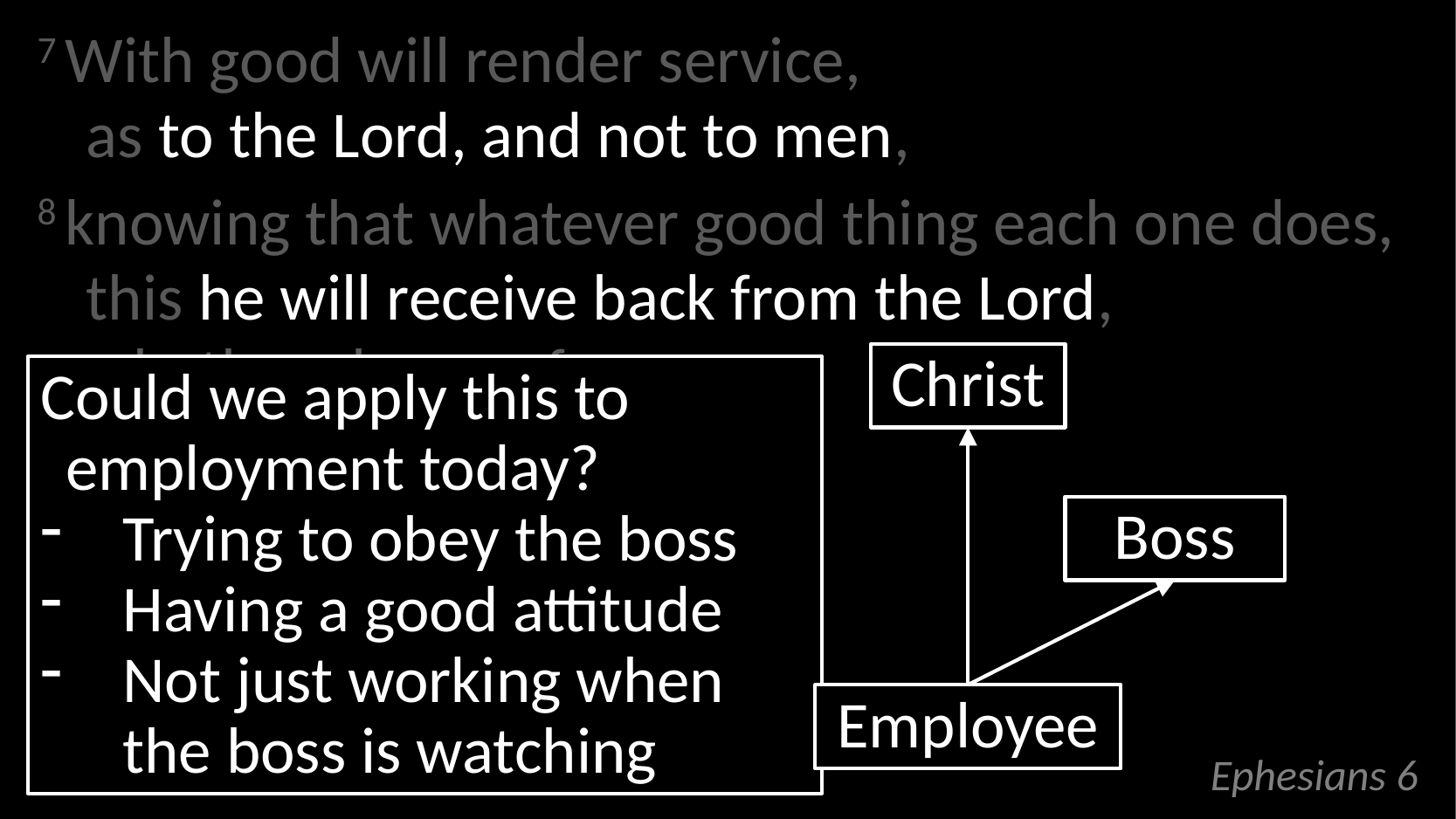

7 With good will render service,
as to the Lord, and not to men,
8 knowing that whatever good thing each one does, this he will receive back from the Lord,
whether slave or free.
Christ
Could we apply this to employment today?
Trying to obey the boss
Having a good attitude
Not just working when the boss is watching
Boss
Employee
# Ephesians 6